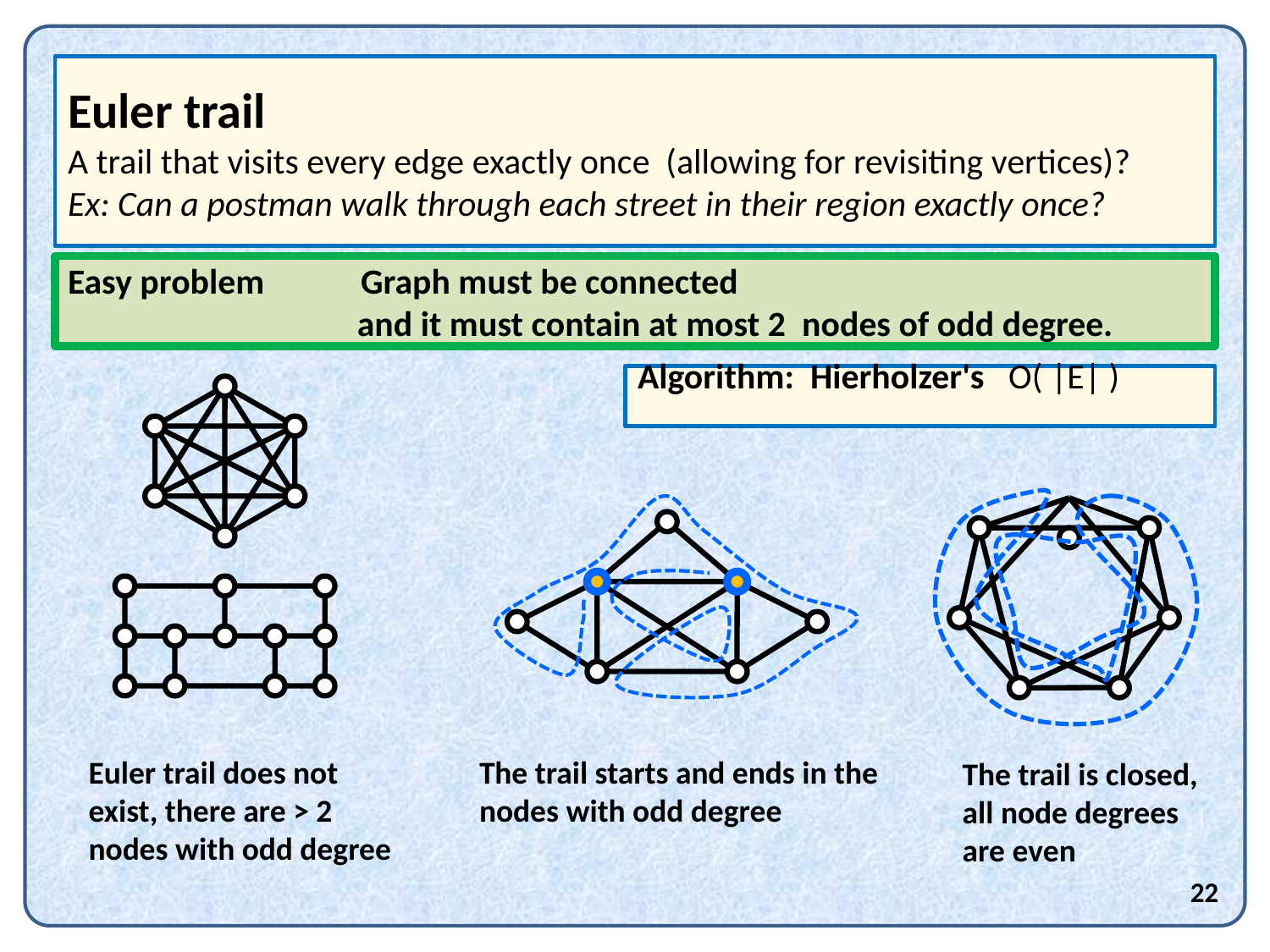

Euler trail
A trail that visits every edge exactly once  (allowing for revisiting vertices)?
Ex: Can a postman walk through each street in their region exactly once?
Easy problem            Graph must be connected
                                    and it must contain at most 2  nodes of odd degree.
Algorithm:  Hierholzer's   O( |E| )

Euler trail does not
exist, there are > 2
nodes with odd degree
The trail starts and ends in the
nodes with odd degree
The trail is closed,
all node degrees
are even
22